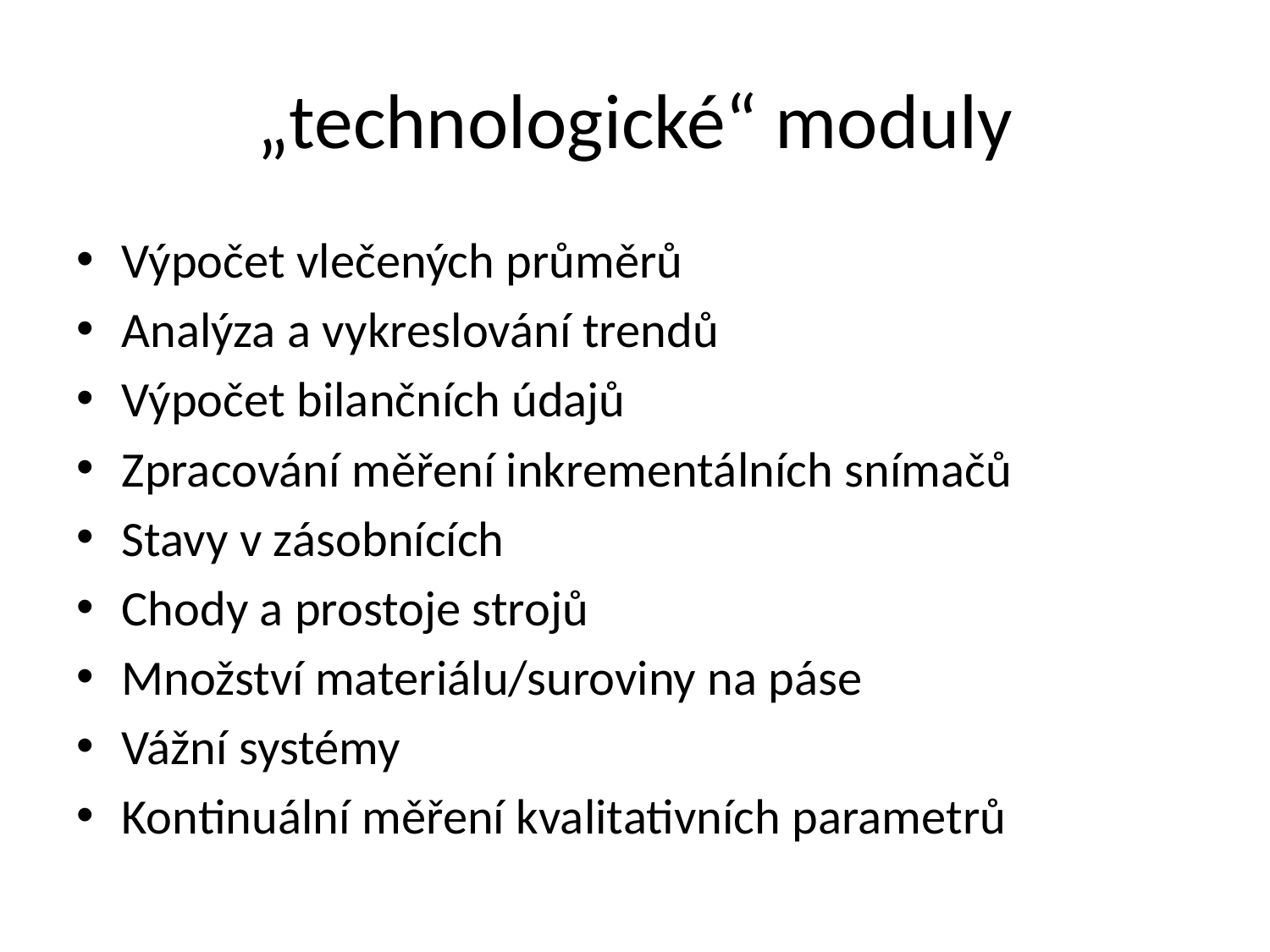

# „technologické“ moduly
Výpočet vlečených průměrů
Analýza a vykreslování trendů
Výpočet bilančních údajů
Zpracování měření inkrementálních snímačů
Stavy v zásobnících
Chody a prostoje strojů
Množství materiálu/suroviny na páse
Vážní systémy
Kontinuální měření kvalitativních parametrů